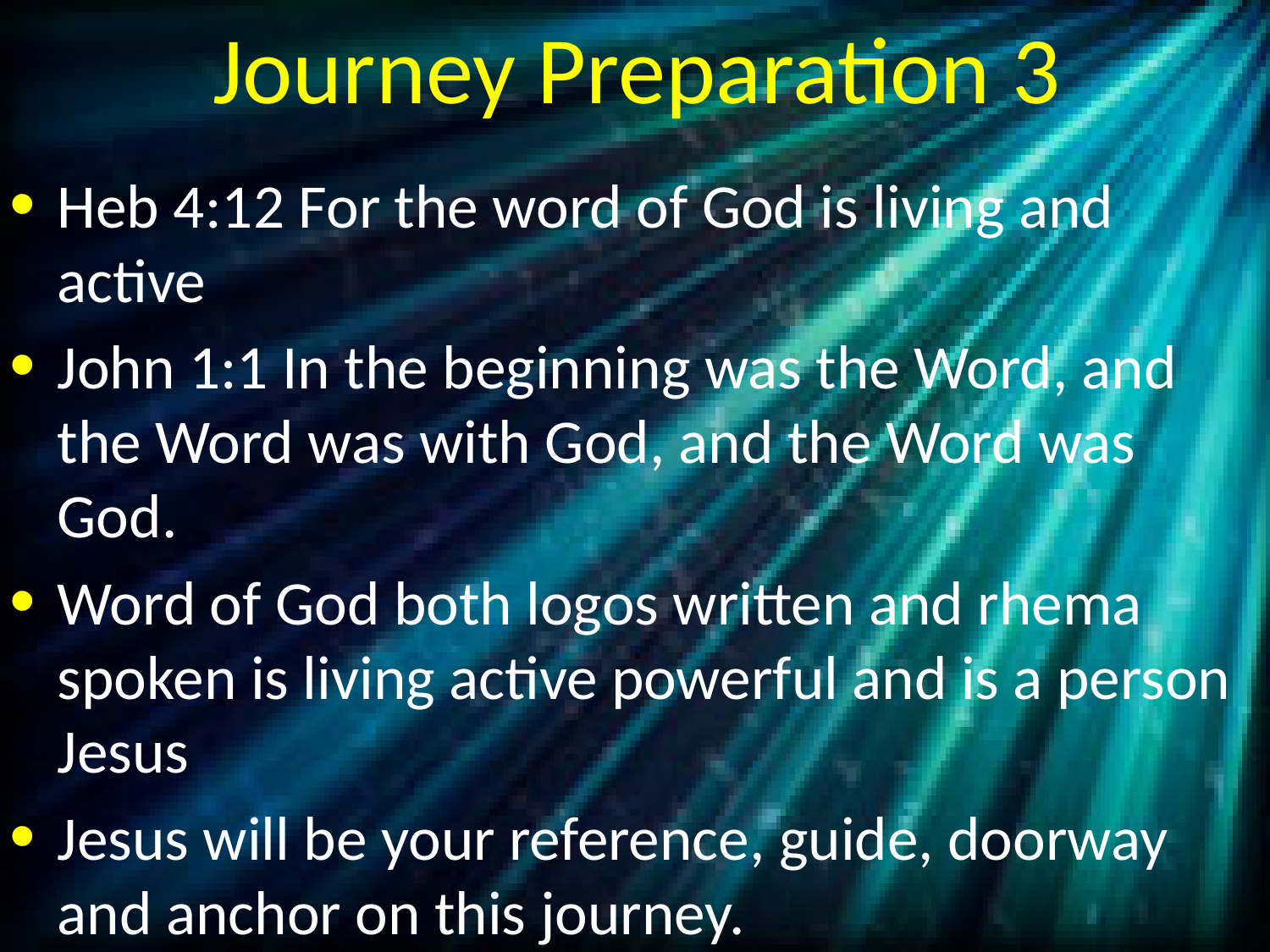

# Journey Preparation 3
Heb 4:12 For the word of God is living and active
John 1:1 In the beginning was the Word, and the Word was with God, and the Word was God.
Word of God both logos written and rhema spoken is living active powerful and is a person Jesus
Jesus will be your reference, guide, doorway and anchor on this journey.